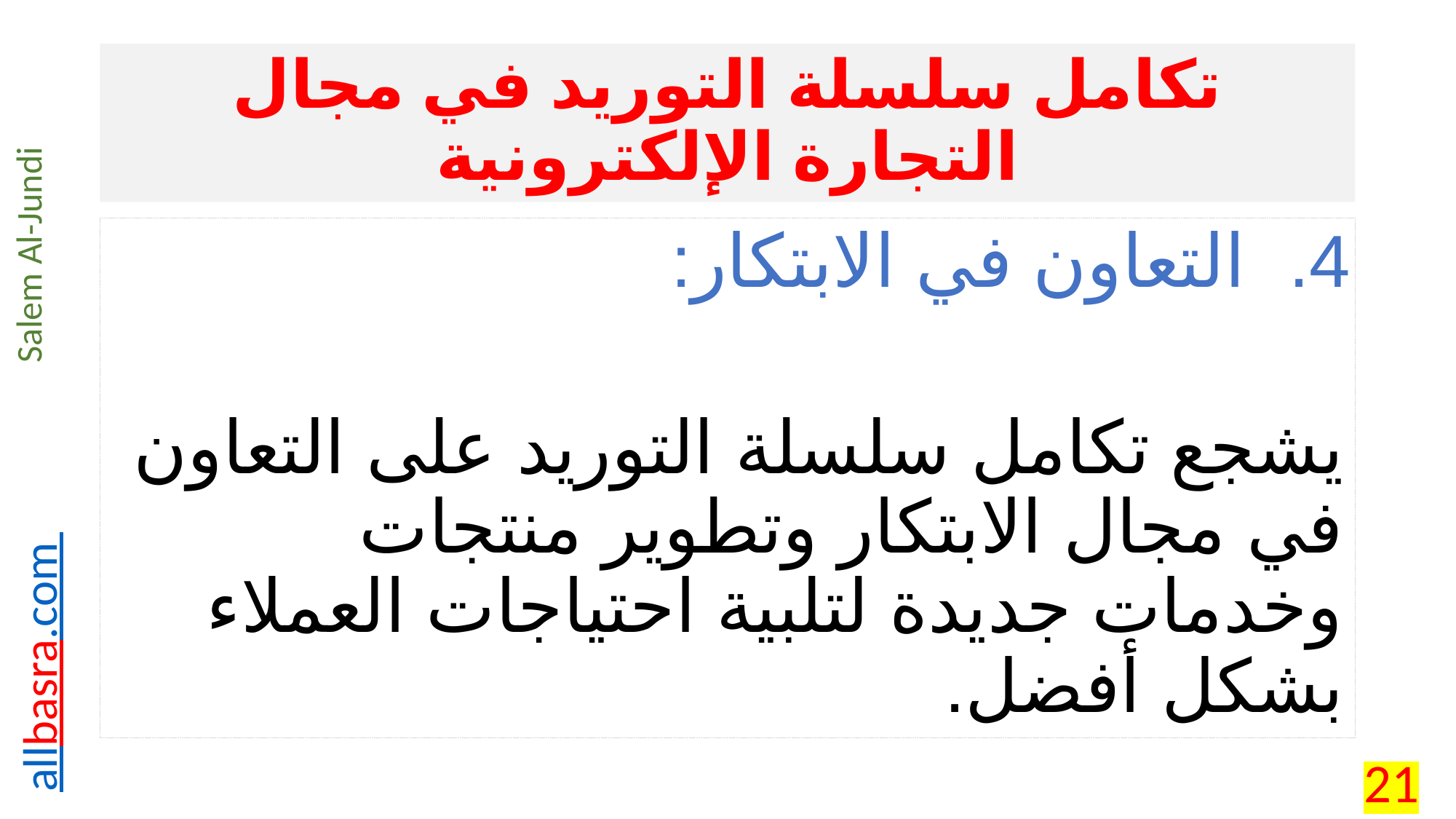

# تكامل سلسلة التوريد في مجال التجارة الإلكترونية
التعاون في الابتكار:

يشجع تكامل سلسلة التوريد على التعاون في مجال الابتكار وتطوير منتجات وخدمات جديدة لتلبية احتياجات العملاء بشكل أفضل.
21